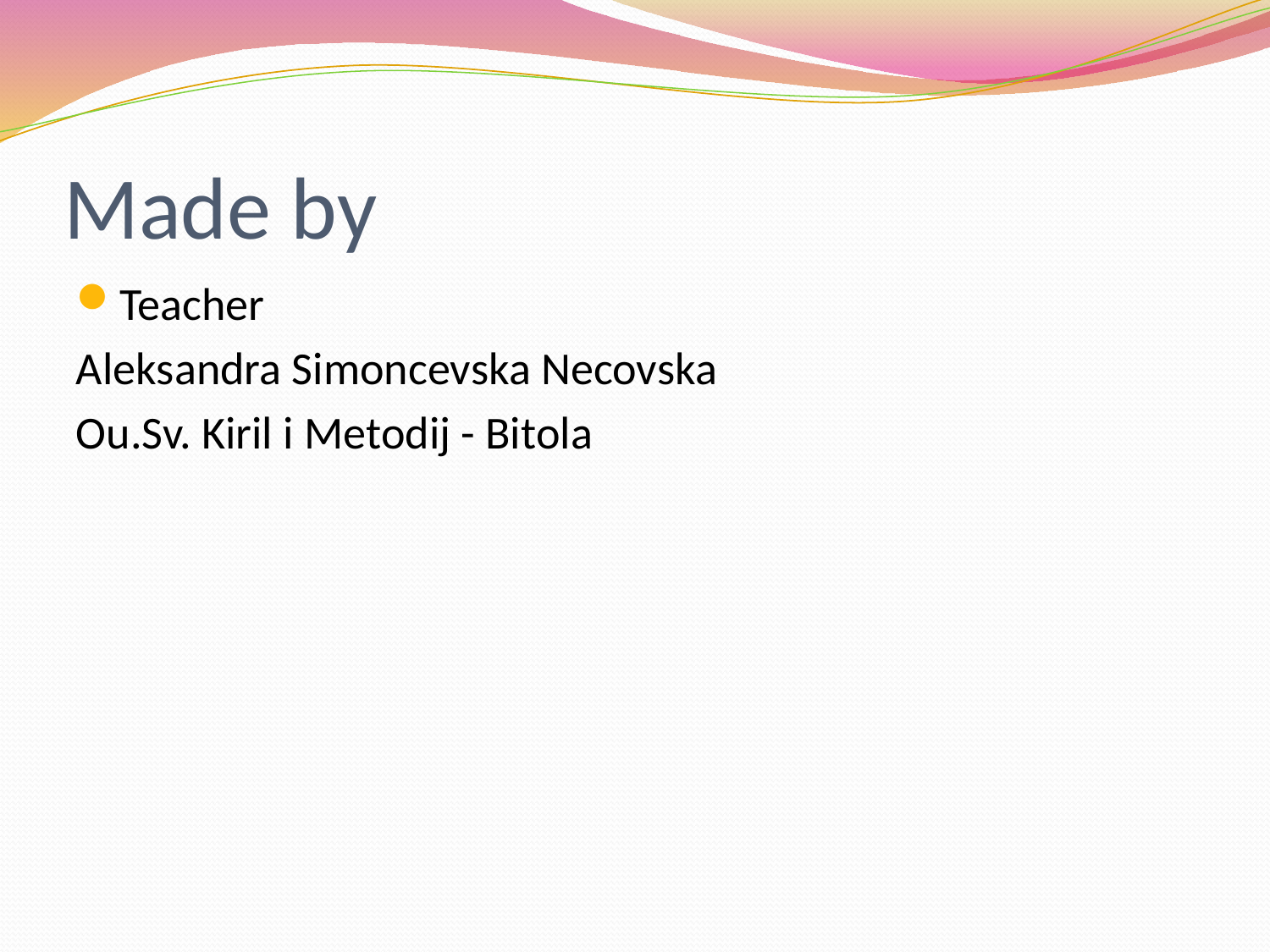

# Made by
Teacher
Aleksandra Simoncevska Necovska
Ou.Sv. Kiril i Metodij - Bitola